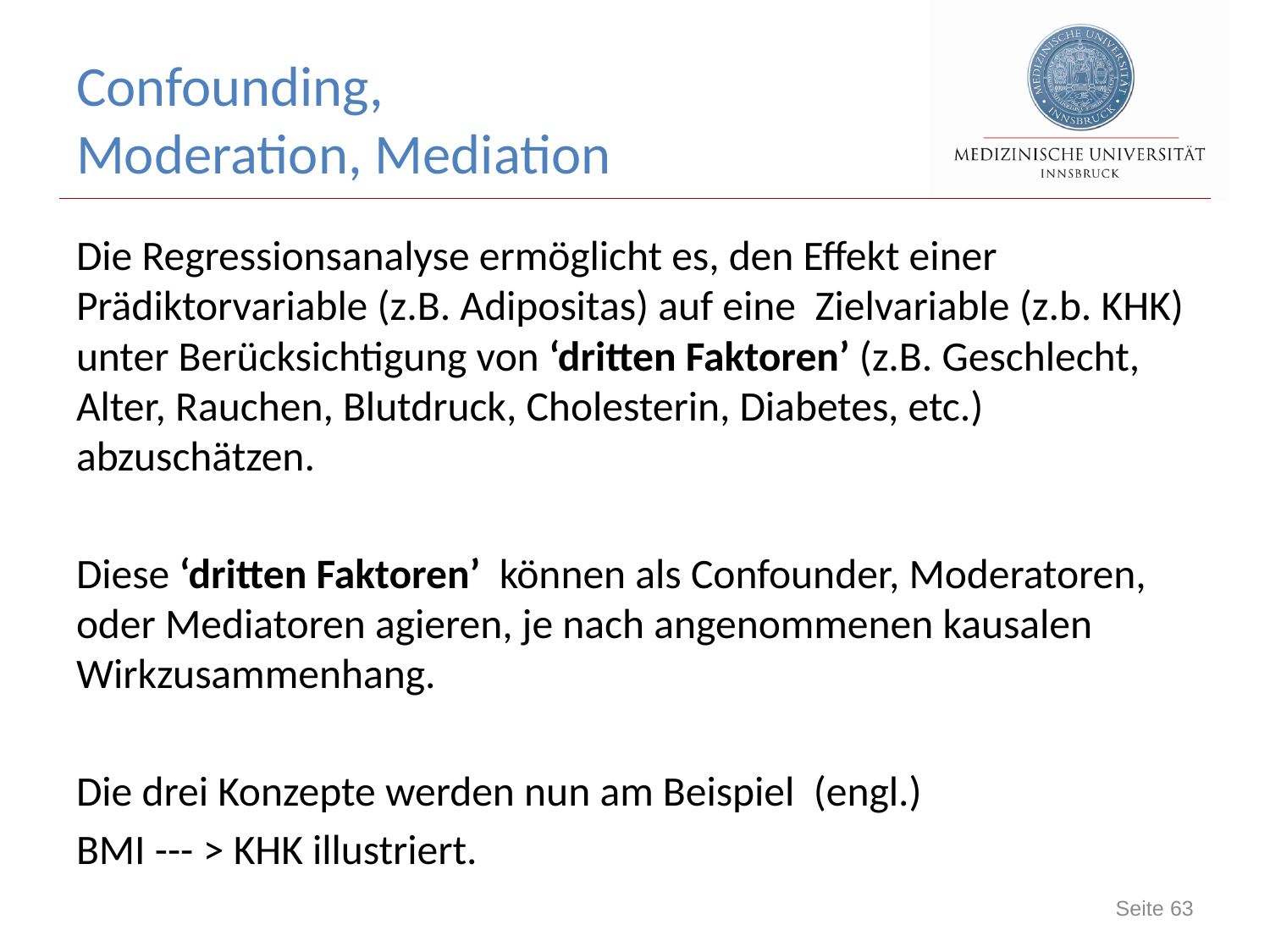

# Confounding, Moderation, Mediation
Die Regressionsanalyse ermöglicht es, den Effekt einer Prädiktorvariable (z.B. Adipositas) auf eine  Zielvariable (z.b. KHK) unter Berücksichtigung von ‘dritten Faktoren’ (z.B. Geschlecht, Alter, Rauchen, Blutdruck, Cholesterin, Diabetes, etc.) abzuschätzen.

Diese ‘dritten Faktoren’  können als Confounder, Moderatoren, oder Mediatoren agieren, je nach angenommenen kausalen Wirkzusammenhang.

Die drei Konzepte werden nun am Beispiel  (engl.)
BMI --- > KHK illustriert.

63